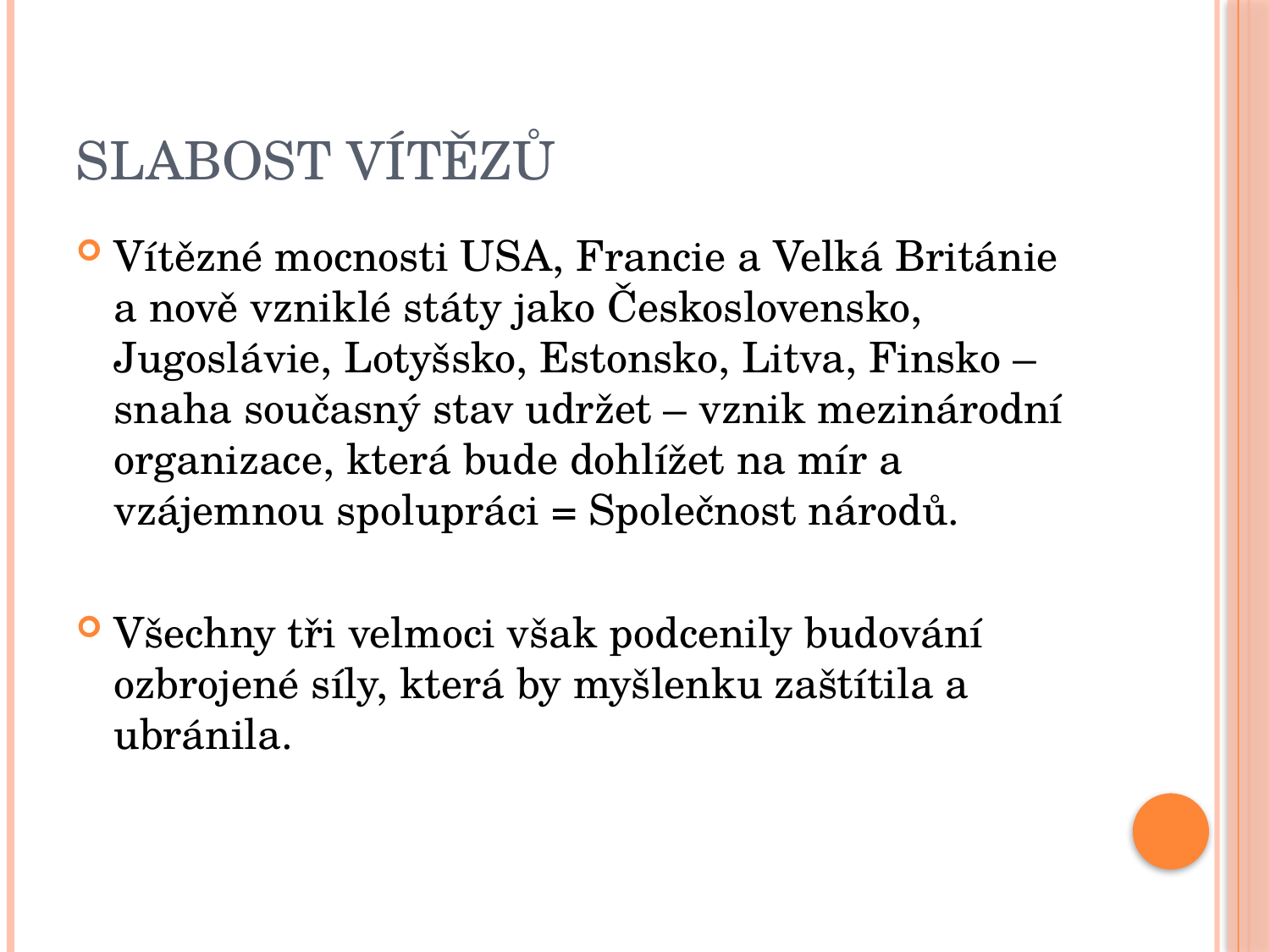

# Slabost vítězů
Vítězné mocnosti USA, Francie a Velká Británie a nově vzniklé státy jako Československo, Jugoslávie, Lotyšsko, Estonsko, Litva, Finsko – snaha současný stav udržet – vznik mezinárodní organizace, která bude dohlížet na mír a vzájemnou spolupráci = Společnost národů.

Všechny tři velmoci však podcenily budování ozbrojené síly, která by myšlenku zaštítila a ubránila.